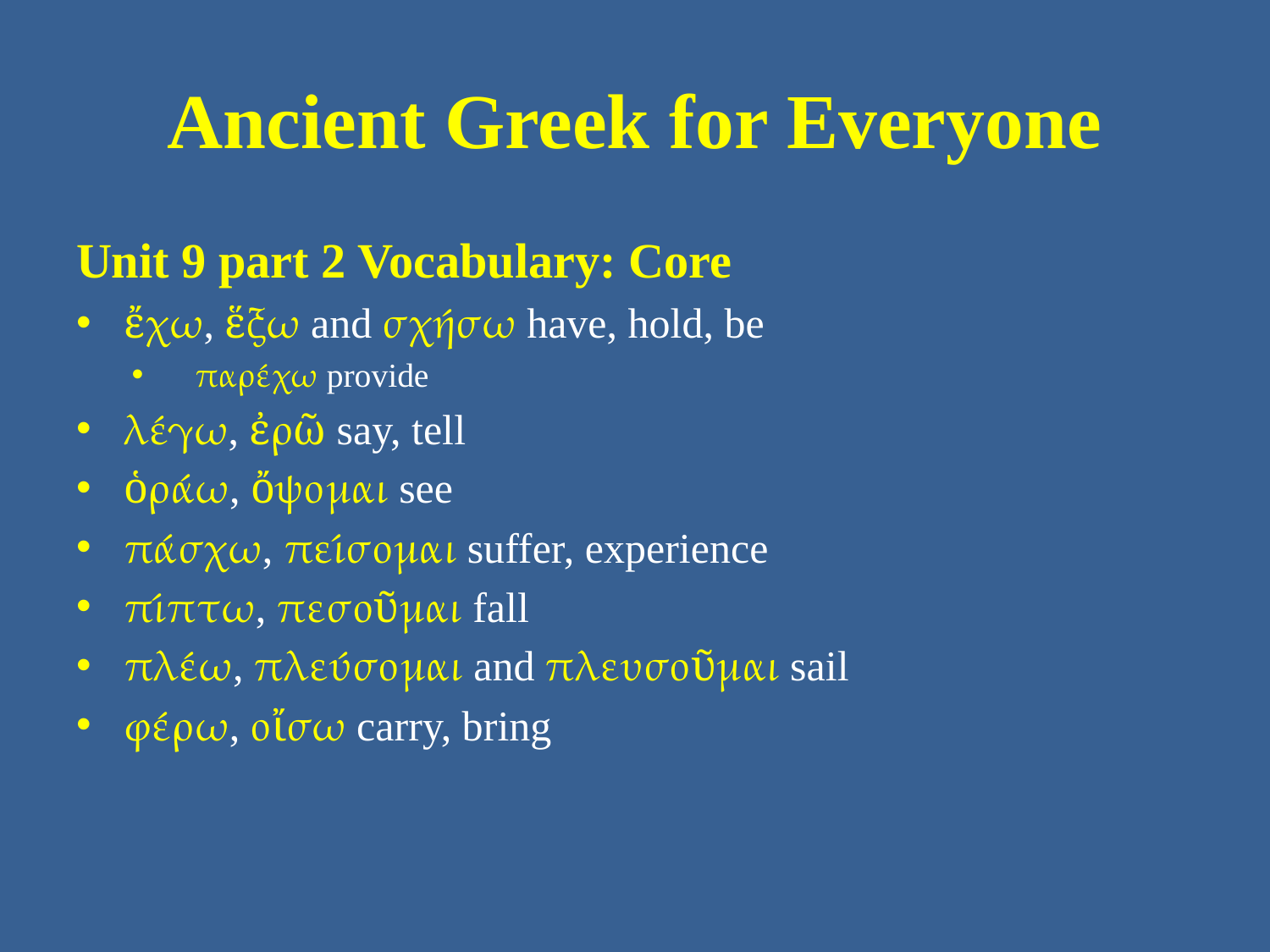

# Ancient Greek for Everyone
Unit 9 part 2 Vocabulary: Core
ἔχω, ἕξω and σχήσω have, hold, be
παρέχω provide
λέγω, ἐρῶ say, tell
ὁράω, ὄψομαι see
πάσχω, πείσομαι suffer, experience
πίπτω, πεσοῦμαι fall
πλέω, πλεύσομαι and πλευσοῦμαι sail
φέρω, οἴσω carry, bring